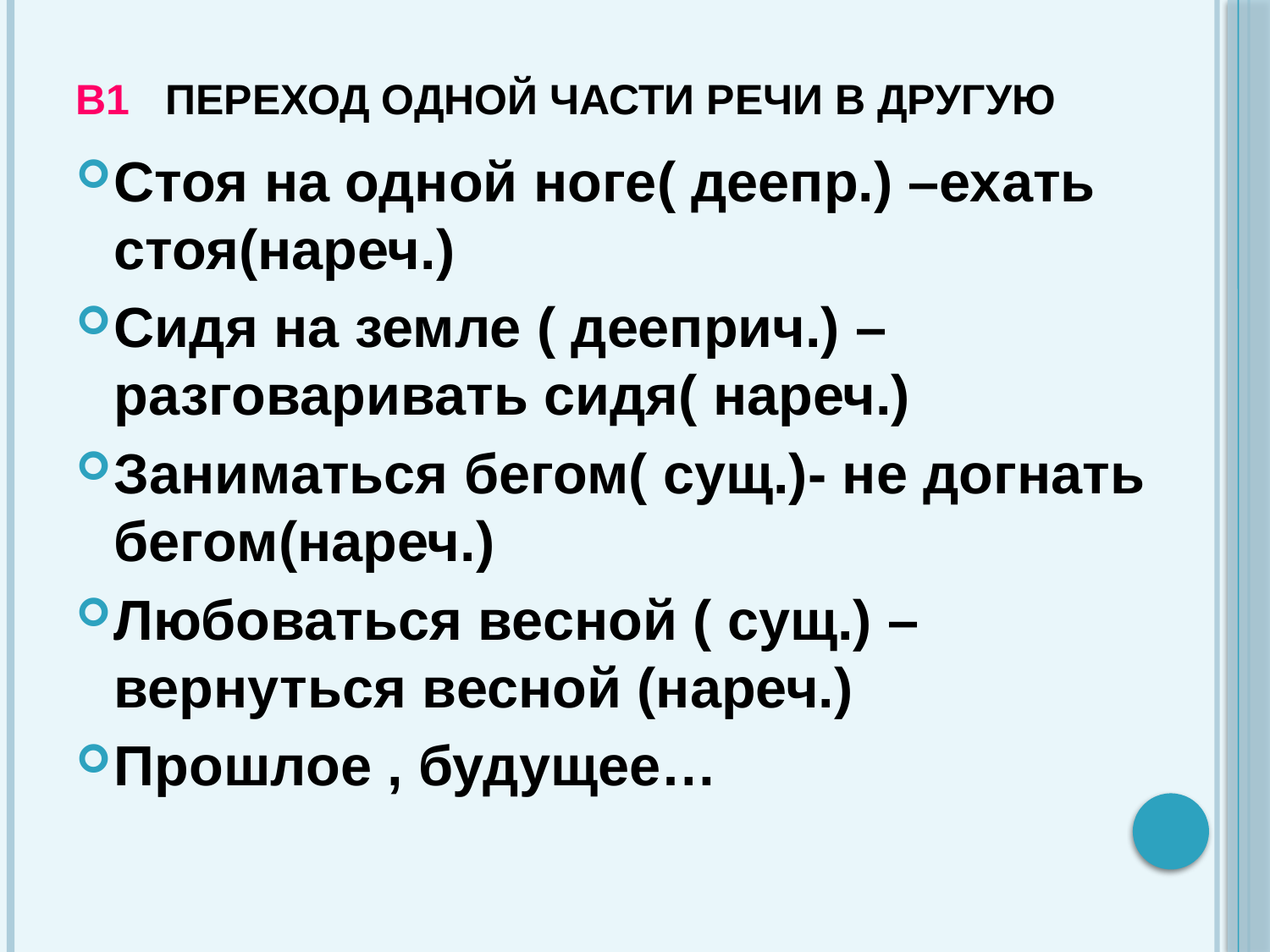

# В1   Переход одной части речи в другую
Стоя на одной ноге( деепр.) –ехать стоя(нареч.)
Сидя на земле ( дееприч.) –разговаривать сидя( нареч.)
Заниматься бегом( сущ.)- не догнать бегом(нареч.)
Любоваться весной ( сущ.) – вернуться весной (нареч.)
Прошлое , будущее…